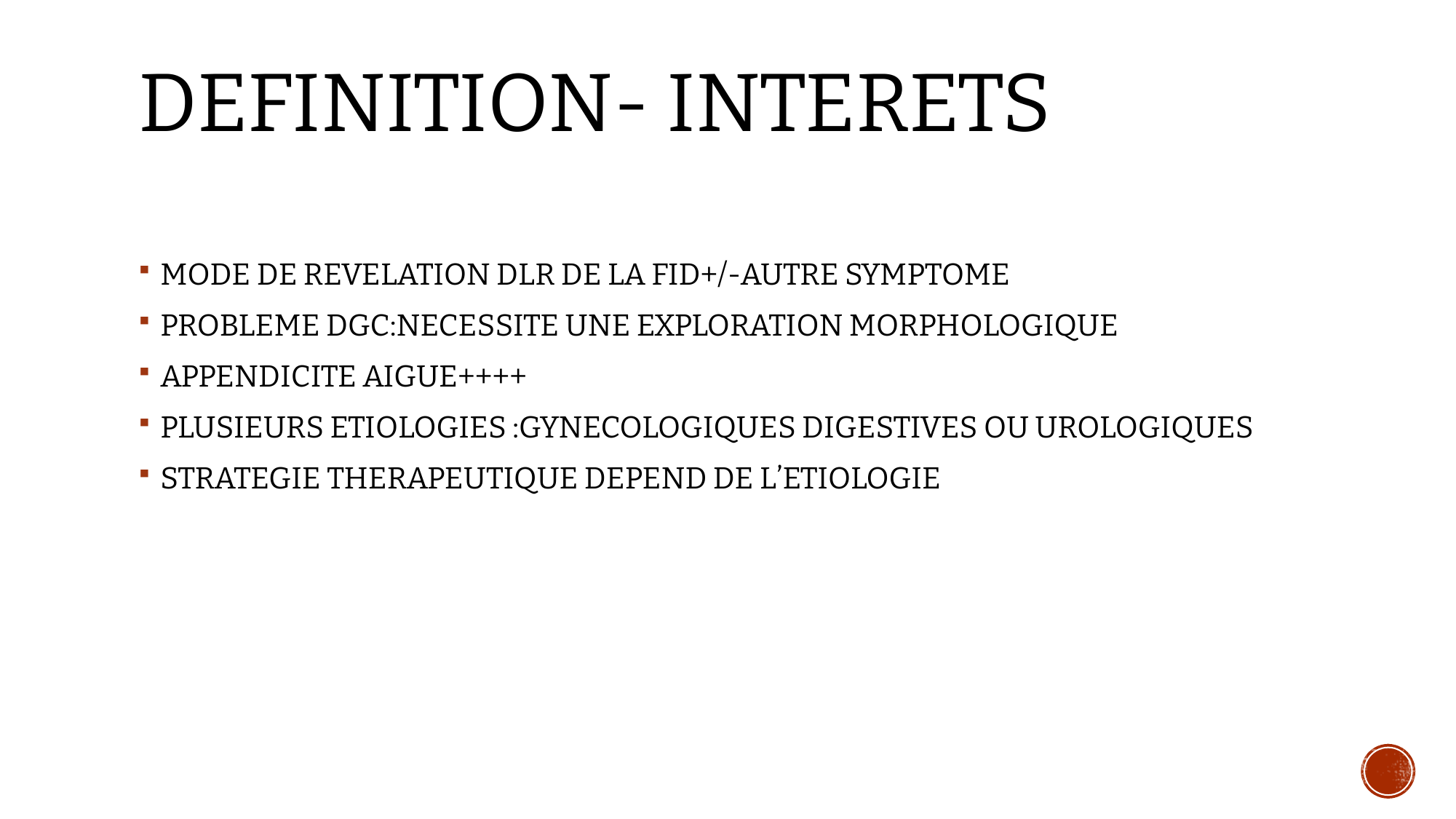

# DEFINITION- INTERETS
MODE DE REVELATION DLR DE LA FID+/-AUTRE SYMPTOME
PROBLEME DGC:NECESSITE UNE EXPLORATION MORPHOLOGIQUE
APPENDICITE AIGUE++++
PLUSIEURS ETIOLOGIES :GYNECOLOGIQUES DIGESTIVES OU UROLOGIQUES
STRATEGIE THERAPEUTIQUE DEPEND DE L’ETIOLOGIE